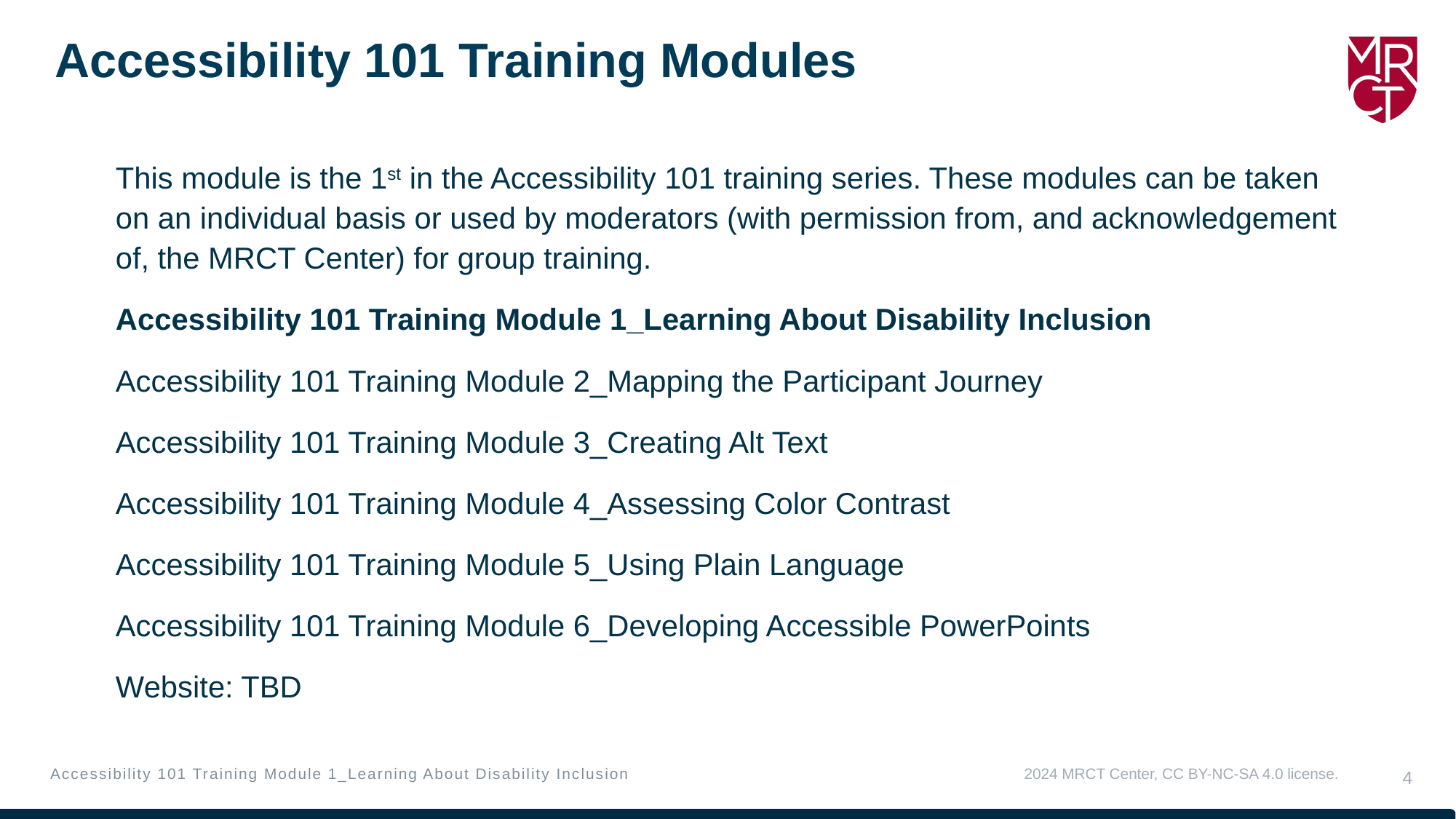

# Accessibility 101 Training Modules
This module is the 1st in the Accessibility 101 training series. These modules can be taken on an individual basis or used by moderators (with permission from, and acknowledgement of, the MRCT Center) for group training.
Accessibility 101 Training Module 1_Learning About Disability Inclusion
Accessibility 101 Training Module 2_Mapping the Participant Journey
Accessibility 101 Training Module 3_Creating Alt Text
Accessibility 101 Training Module 4_Assessing Color Contrast
Accessibility 101 Training Module 5_Using Plain Language
Accessibility 101 Training Module 6_Developing Accessible PowerPoints
Website: TBD